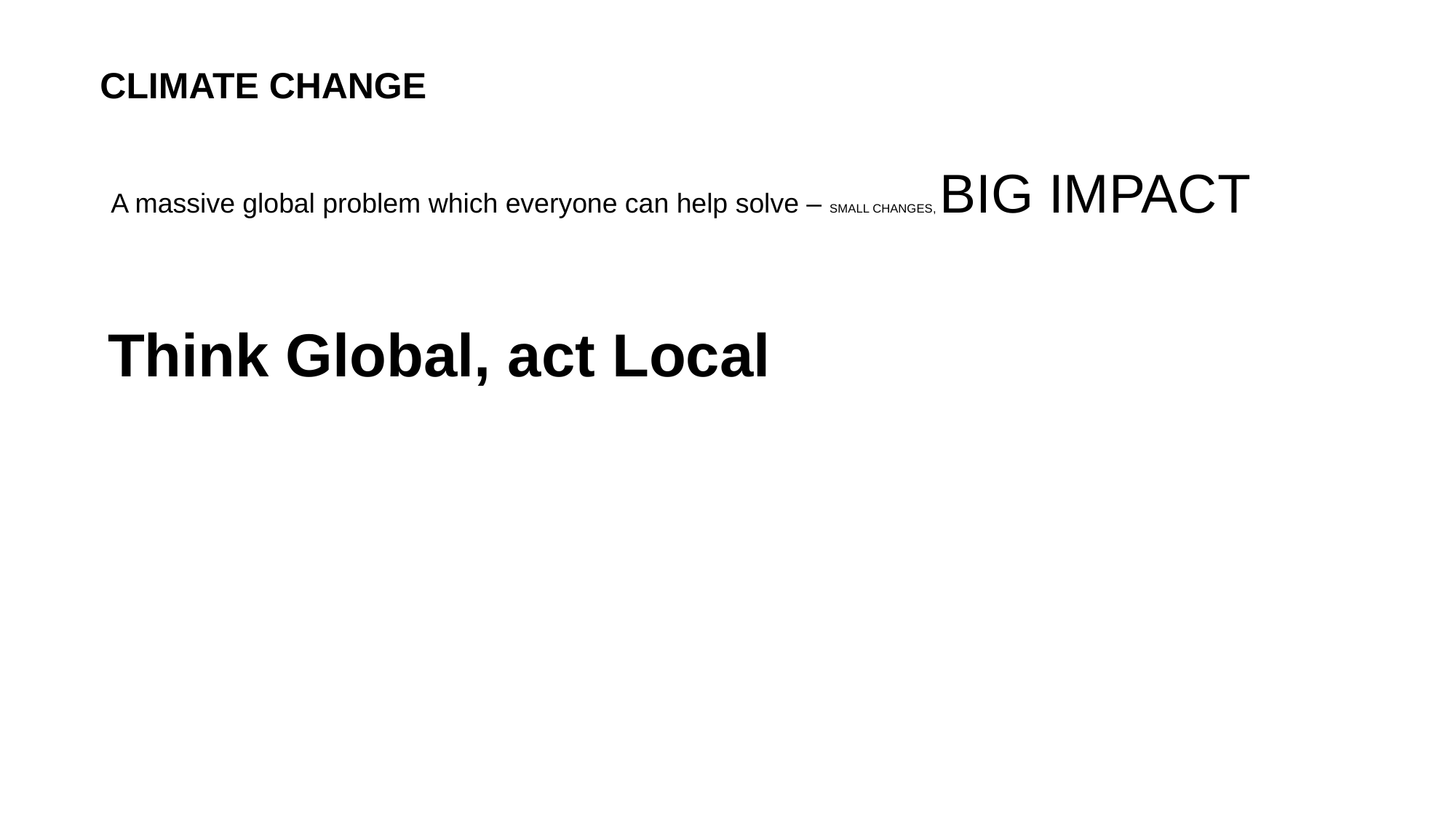

CLIMATE CHANGE
A massive global problem which everyone can help solve – SMALL CHANGES, BIG IMPACT
Think Global, act Local